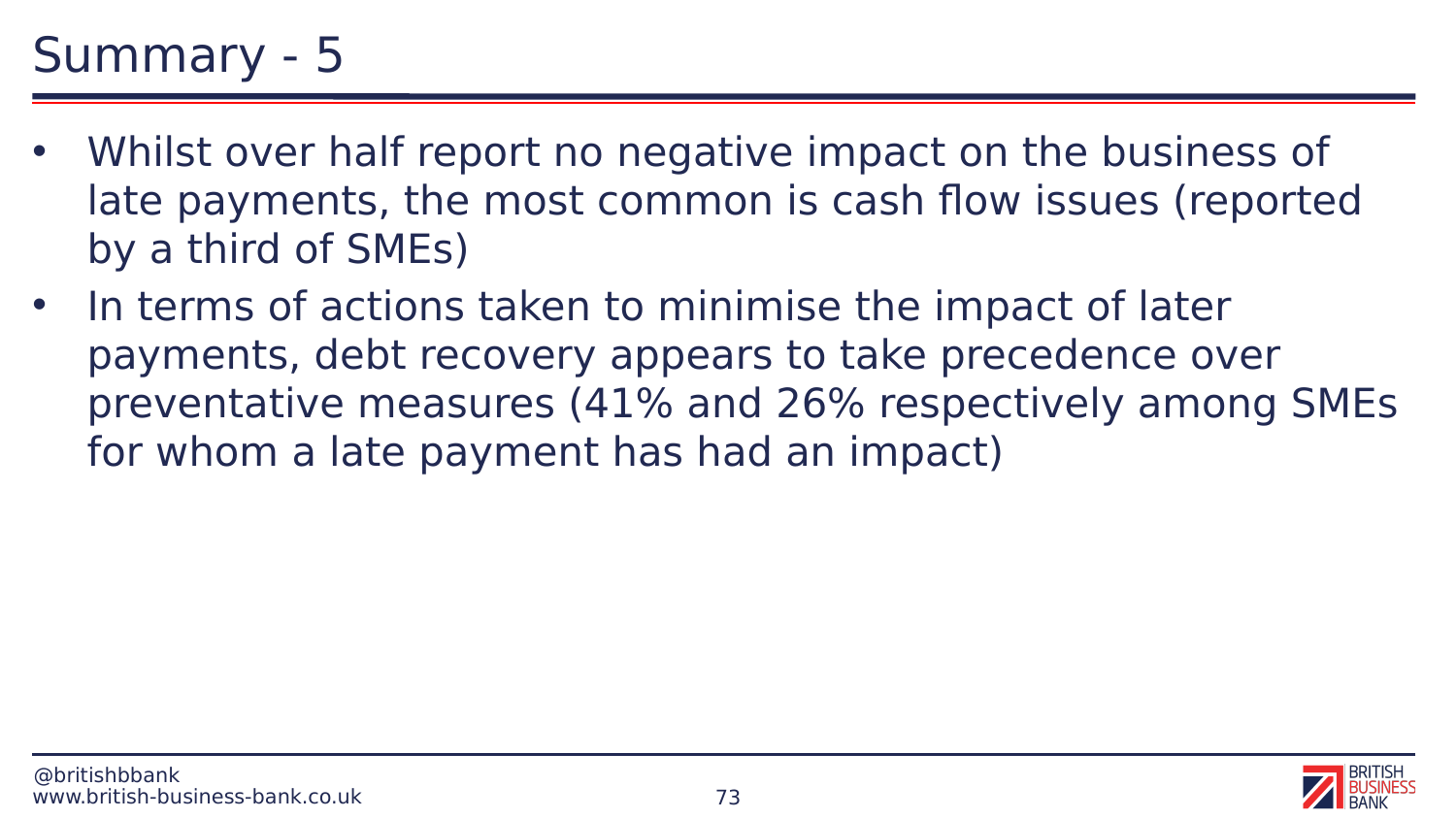

# Summary - 5
Whilst over half report no negative impact on the business of late payments, the most common is cash flow issues (reported by a third of SMEs)
In terms of actions taken to minimise the impact of later payments, debt recovery appears to take precedence over preventative measures (41% and 26% respectively among SMEs for whom a late payment has had an impact)